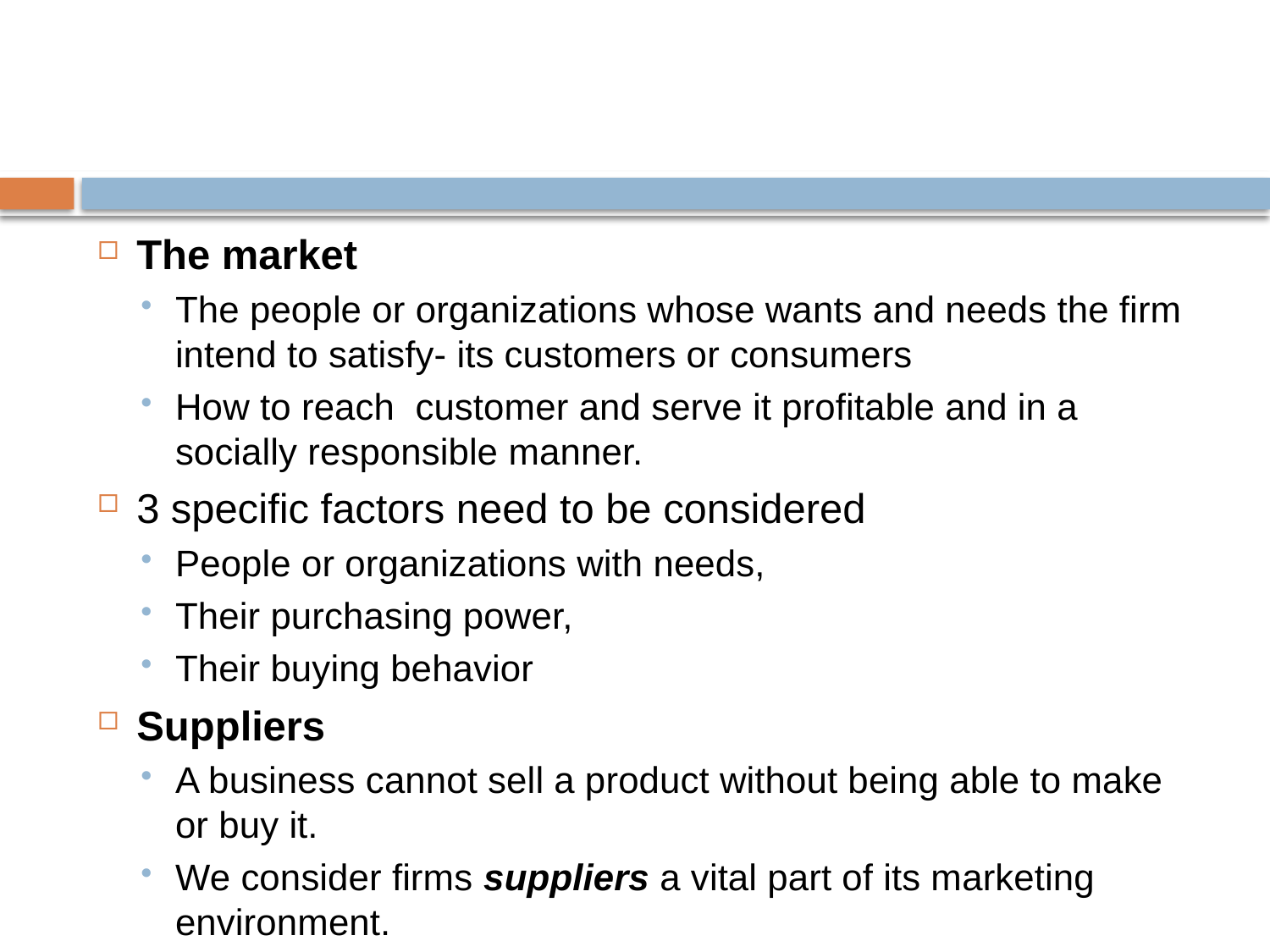

#
The market
The people or organizations whose wants and needs the firm intend to satisfy- its customers or consumers
How to reach  customer and serve it profitable and in a socially responsible manner.
3 specific factors need to be considered
People or organizations with needs,
Their purchasing power,
Their buying behavior
Suppliers
A business cannot sell a product without being able to make or buy it.
We consider firms suppliers a vital part of its marketing environment.